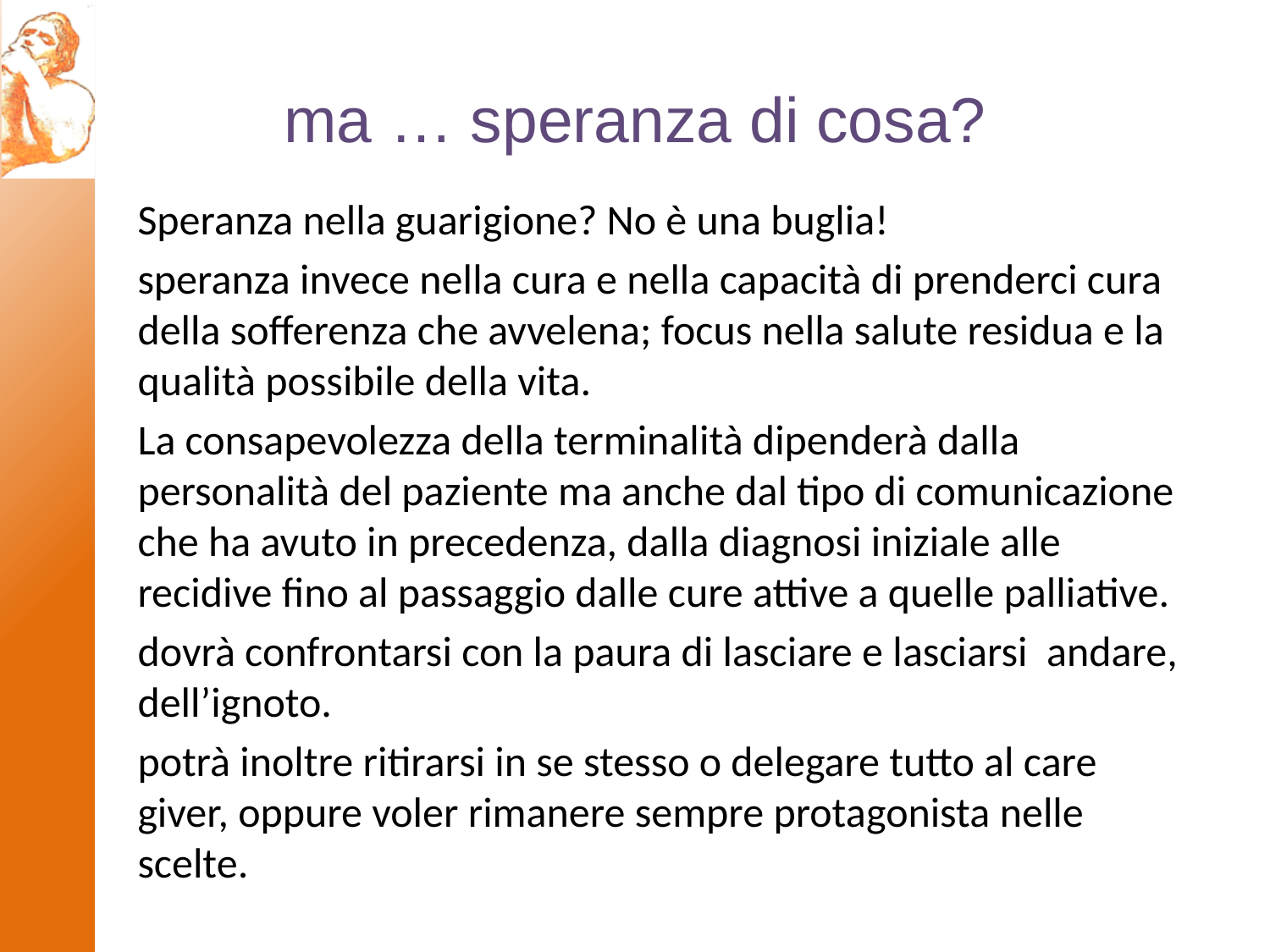

# ma … speranza di cosa?
Speranza nella guarigione? No è una buglia!
speranza invece nella cura e nella capacità di prenderci cura della sofferenza che avvelena; focus nella salute residua e la  qualità possibile della vita.
La consapevolezza della terminalità dipenderà dalla personalità del paziente ma anche dal tipo di comunicazione che ha avuto in precedenza, dalla diagnosi iniziale alle recidive fino al passaggio dalle cure attive a quelle palliative.
dovrà confrontarsi con la paura di lasciare e lasciarsi  andare, dell’ignoto.
potrà inoltre ritirarsi in se stesso o delegare tutto al care giver, oppure voler rimanere sempre protagonista nelle scelte.